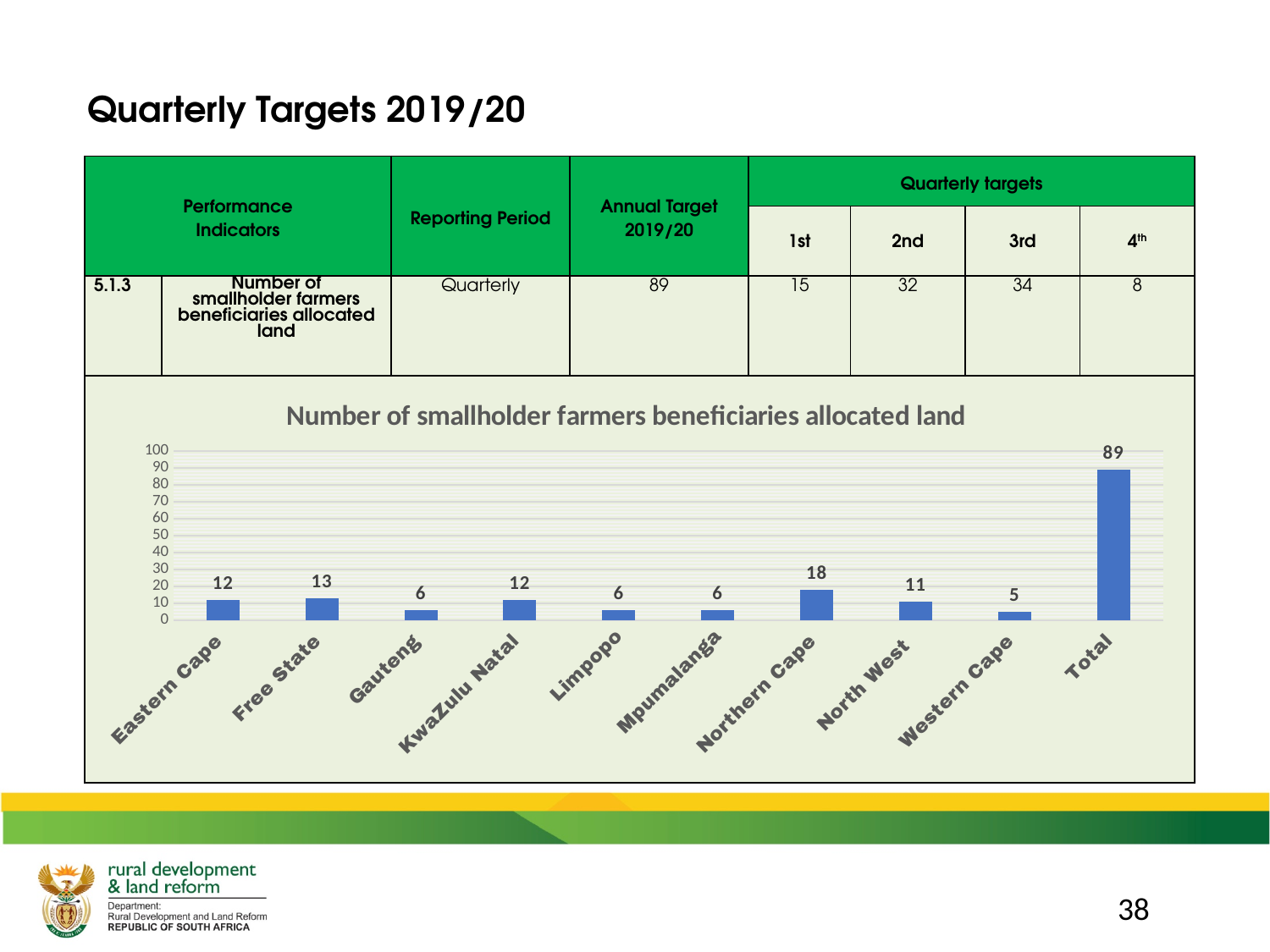

Quarterly Targets 2019/20
| Performance Indicators |  | Reporting Period | Annual Target 2019/20 | Quarterly targets |  |  |  |
| --- | --- | --- | --- | --- | --- | --- | --- |
|  |  |  |  | 1st | 2nd | 3rd | 4th |
| 5.1.3 | Number of smallholder farmers beneficiaries allocated land | Quarterly | 89 | 15 | 32 | 34 | 8 |
|  |  |  |  |  |  |  |  |

### Chart: Number of smallholder farmers beneficiaries allocated land

| Category |  |
|---|---|
| Eastern Cape  | 12.0 |
| Free State  | 13.0 |
| Gauteng  | 6.0 |
| KwaZulu Natal  | 12.0 |
| Limpopo | 6.0 |
| Mpumalanga | 6.0 |
| Northern Cape  | 18.0 |
| North West   | 11.0 |
| Western Cape  | 5.0 |
| Total  | 89.0 |
38